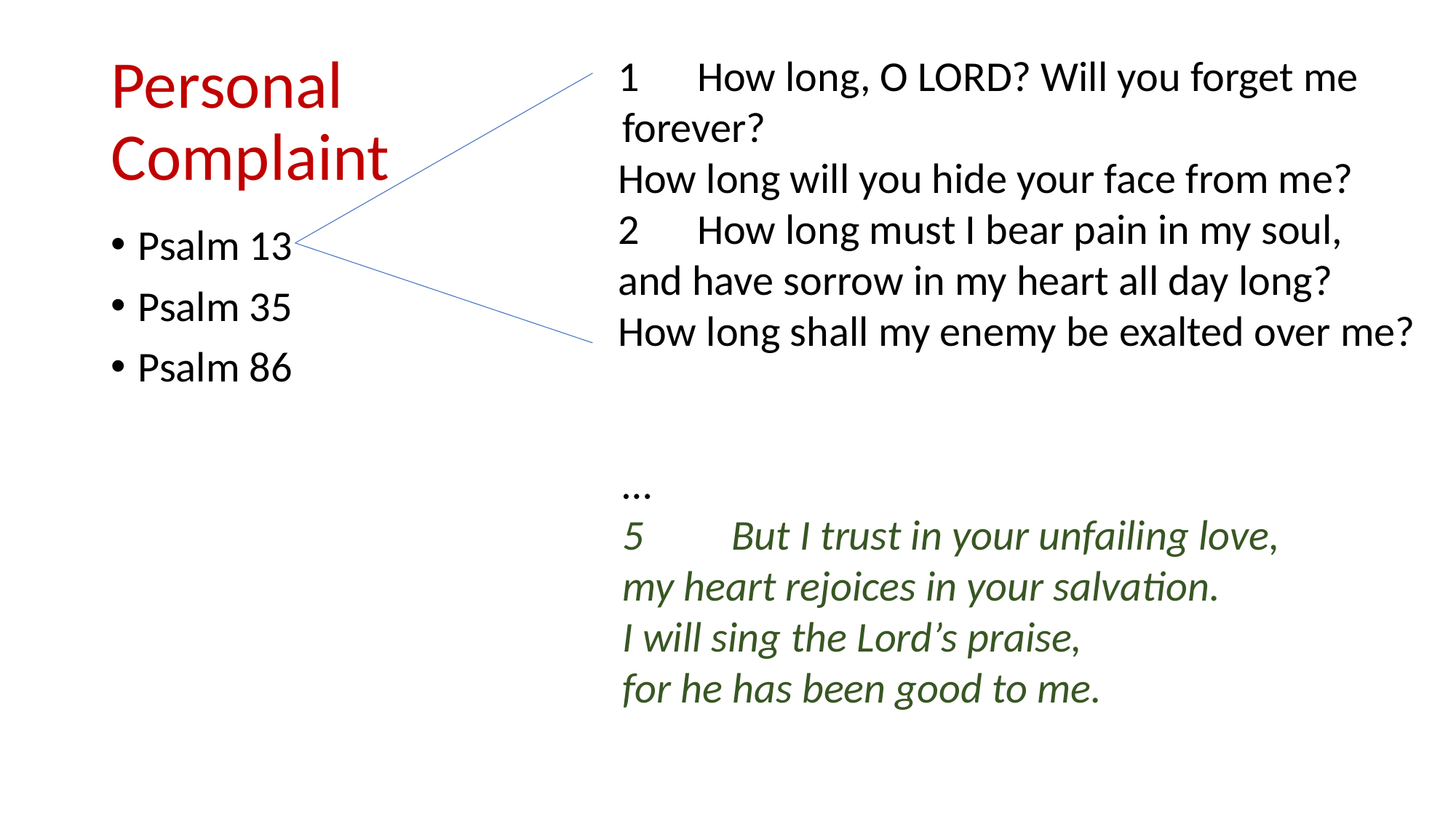

# Personal Complaint
    1      How long, O LORD? Will you forget me forever?
    How long will you hide your face from me?
    2      How long must I bear pain in my soul,
    and have sorrow in my heart all day long?
    How long shall my enemy be exalted over me?

	…
5  	But I trust in your unfailing love,
my heart rejoices in your salvation.
I will sing the Lord’s praise,
for he has been good to me.

Psalm 13
Psalm 35
Psalm 86